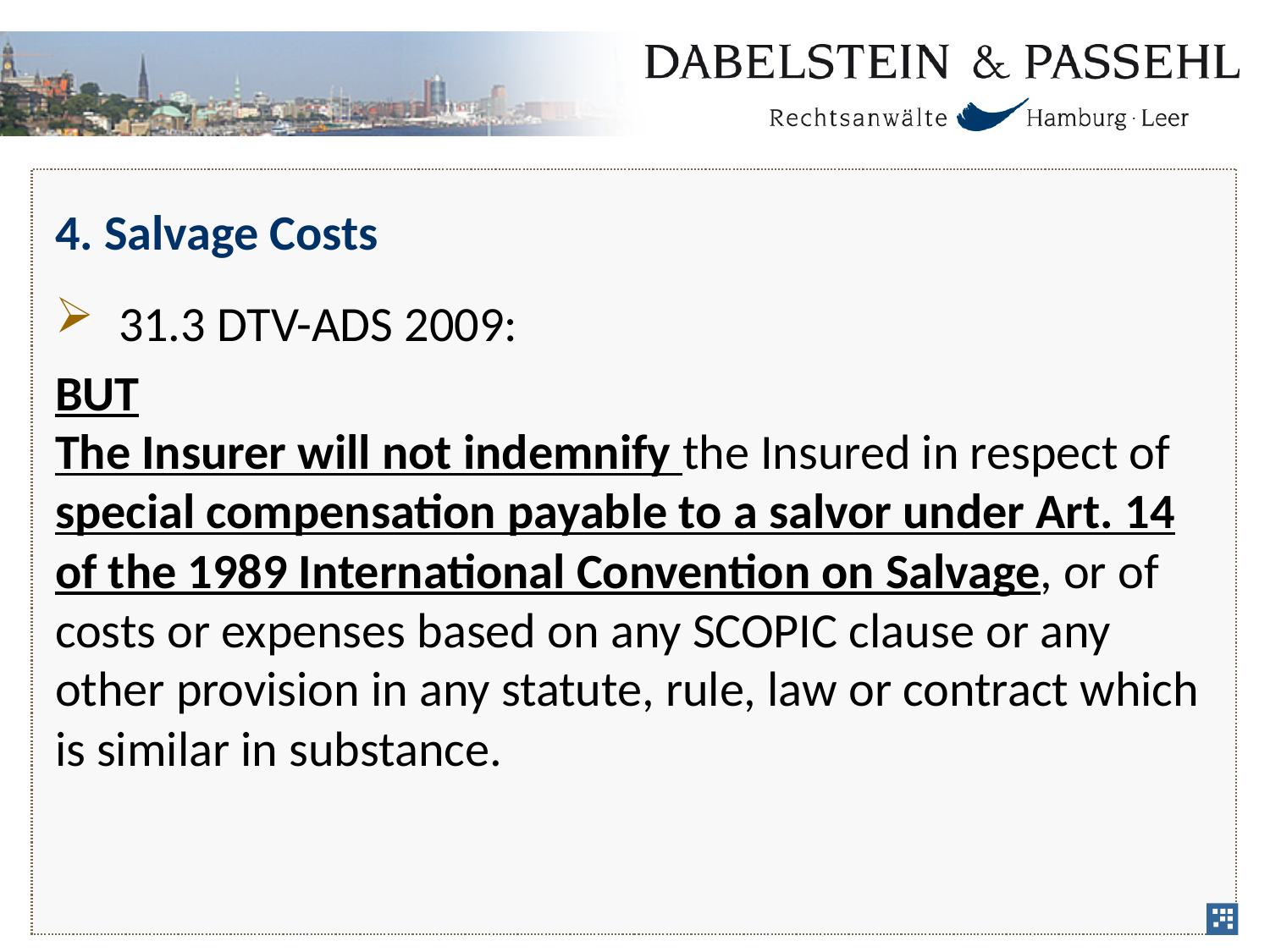

# 4. Salvage Costs
31.3 DTV-ADS 2009:
BUT
The Insurer will not indemnify the Insured in respect of special compensation payable to a salvor under Art. 14 of the 1989 International Convention on Salvage, or of costs or expenses based on any SCOPIC clause or any other provision in any statute, rule, law or contract which is similar in substance.